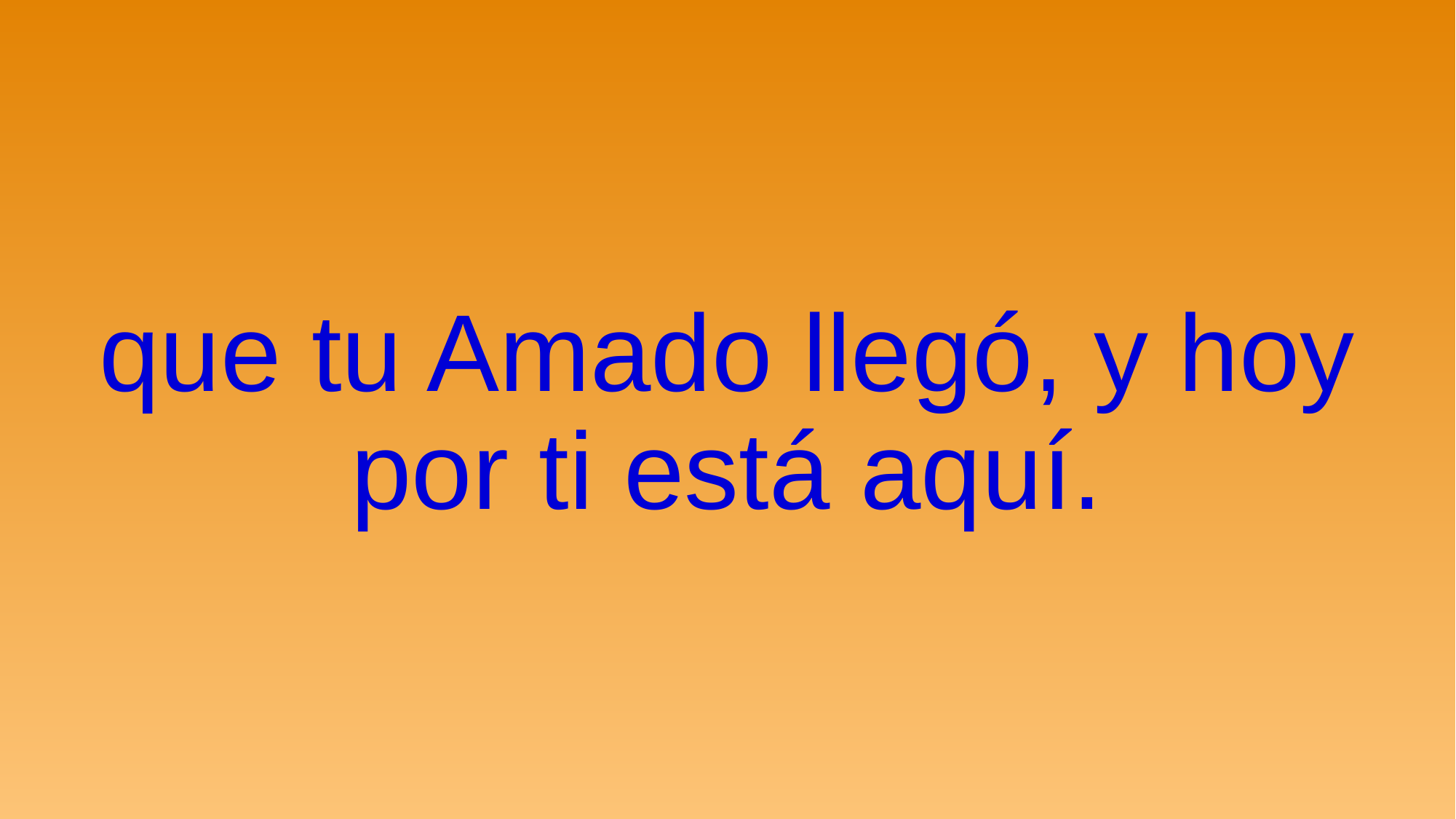

# que tu Amado llegó, y hoy por ti está aquí.